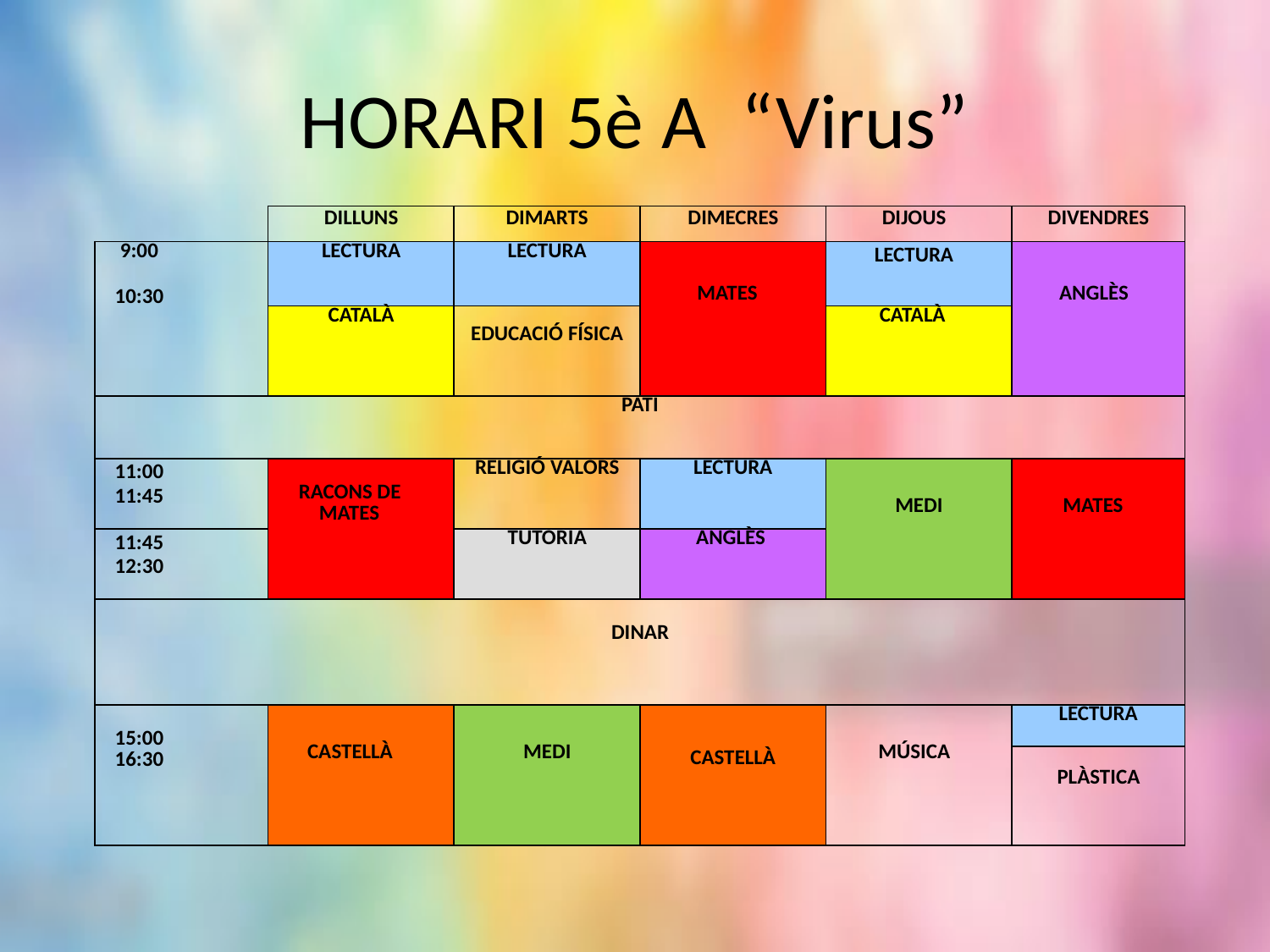

# HORARI 5è A  “Virus”
|  | DILLUNS | DIMARTS | DIMECRES | DIJOUS | DIVENDRES |
| --- | --- | --- | --- | --- | --- |
| 9:00   10:30 | LECTURA | LECTURA | MATES | LECTURA | ANGLÈS |
|  | CATALÀ | EDUCACIÓ FÍSICA |  | CATALÀ |  |
| PATI |  |  |  |  |  |
| 11:00 11:45 | RACONS DE MATES | RELIGIÓ VALORS | LECTURA | MEDI | MATES |
| 11:45 12:30 |  | TUTORIA | ANGLÈS |  |  |
| DINAR |  |  |  |  |  |
| 15:00 16:30 | CASTELLÀ | MEDI | CASTELLÀ | MÚSICA | LECTURA |
|  |  |  |  |  | PLÀSTICA |